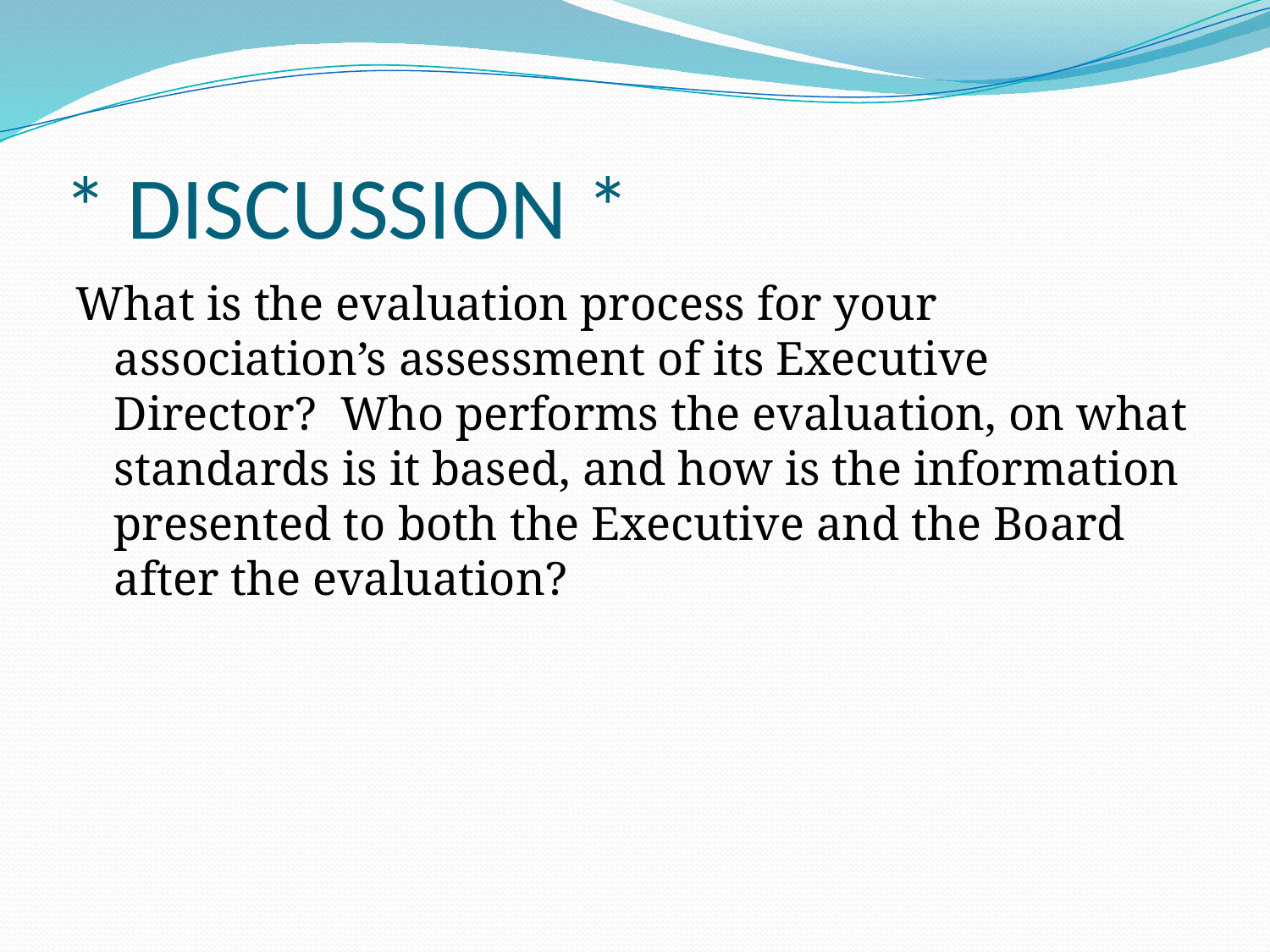

# * DISCUSSION *
What is the evaluation process for your association’s assessment of its Executive Director?  Who performs the evaluation, on what standards is it based, and how is the information presented to both the Executive and the Board after the evaluation?